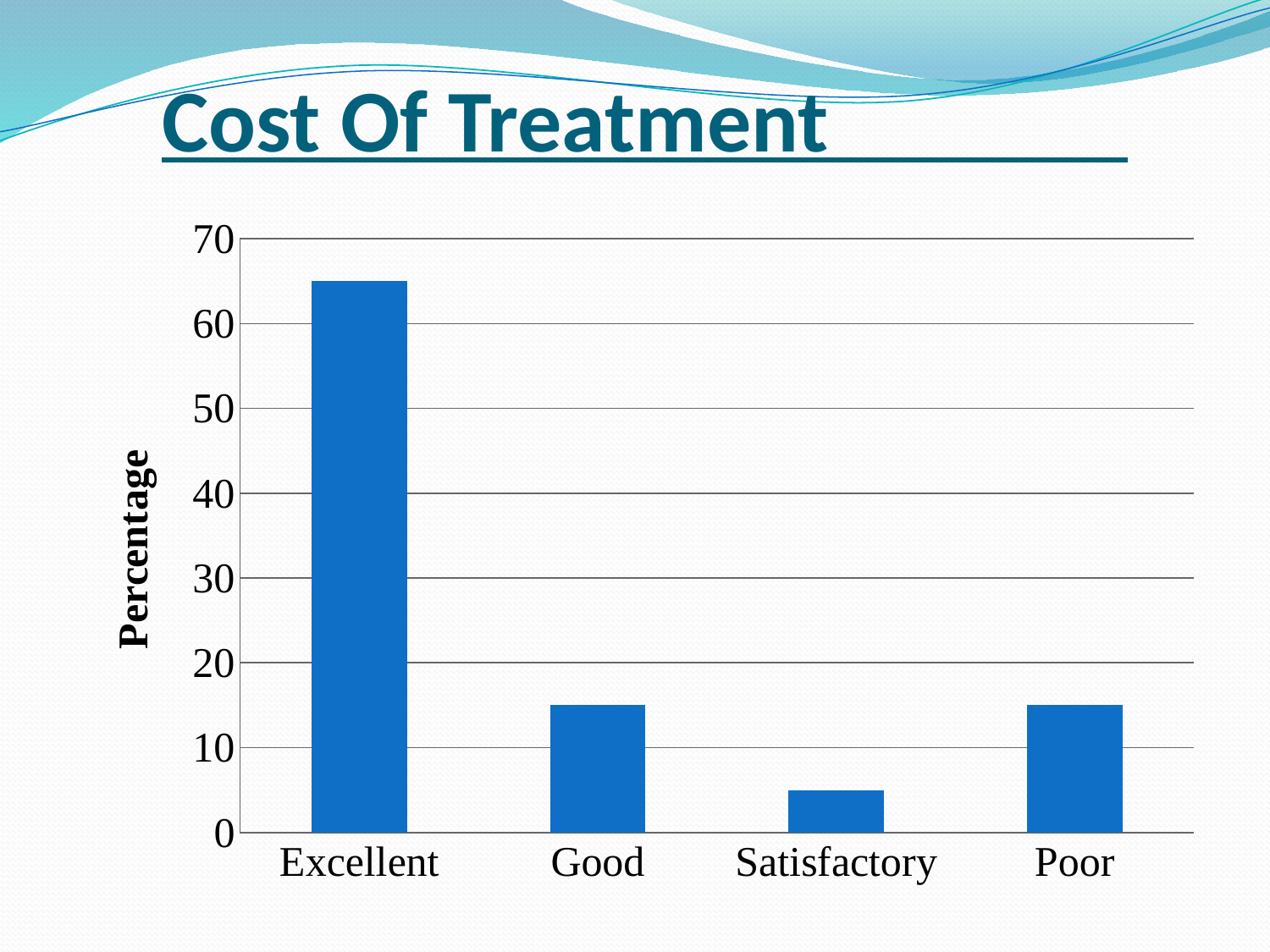

# Cost Of Treatment

### Chart

| Category | Percentage |
|---|---|
| Excellent | 65.0 |
| Good | 15.0 |
| Satisfactory | 5.0 |
| Poor | 15.0 |